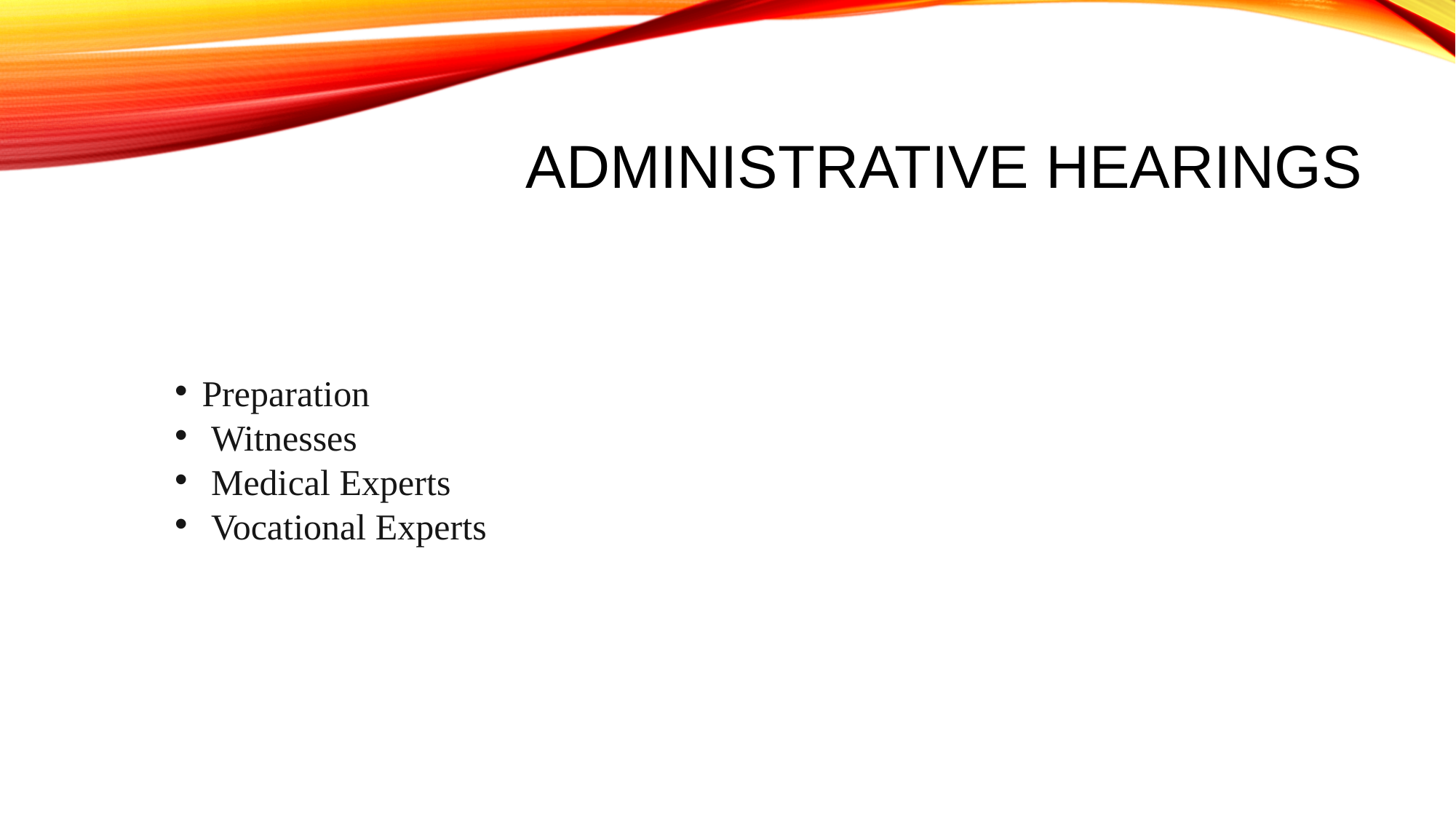

# Administrative hearings

Preparation
 Witnesses
 Medical Experts
 Vocational Experts